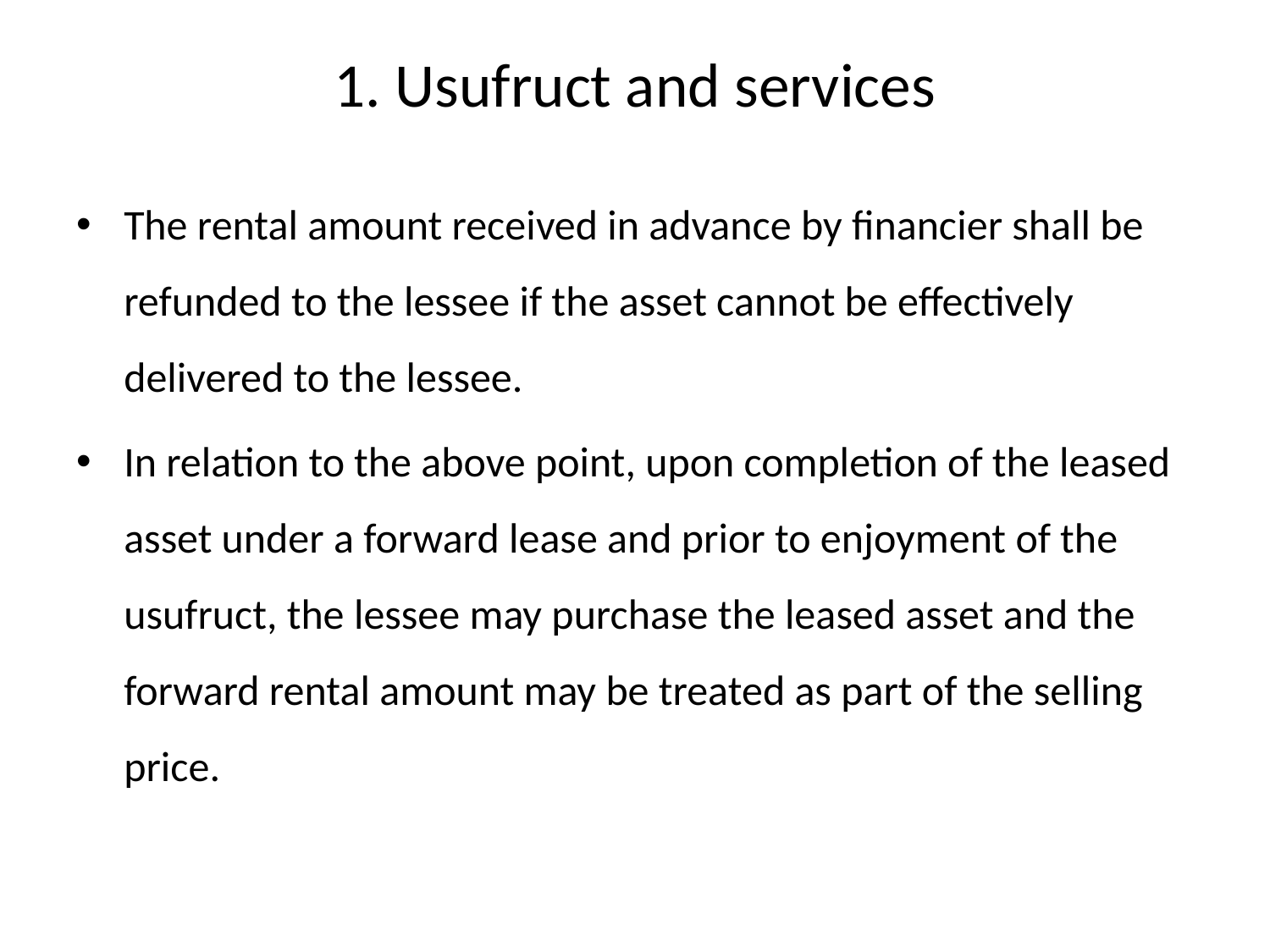

# 1. Usufruct and services
The rental amount received in advance by financier shall be refunded to the lessee if the asset cannot be effectively delivered to the lessee.
In relation to the above point, upon completion of the leased asset under a forward lease and prior to enjoyment of the usufruct, the lessee may purchase the leased asset and the forward rental amount may be treated as part of the selling price.